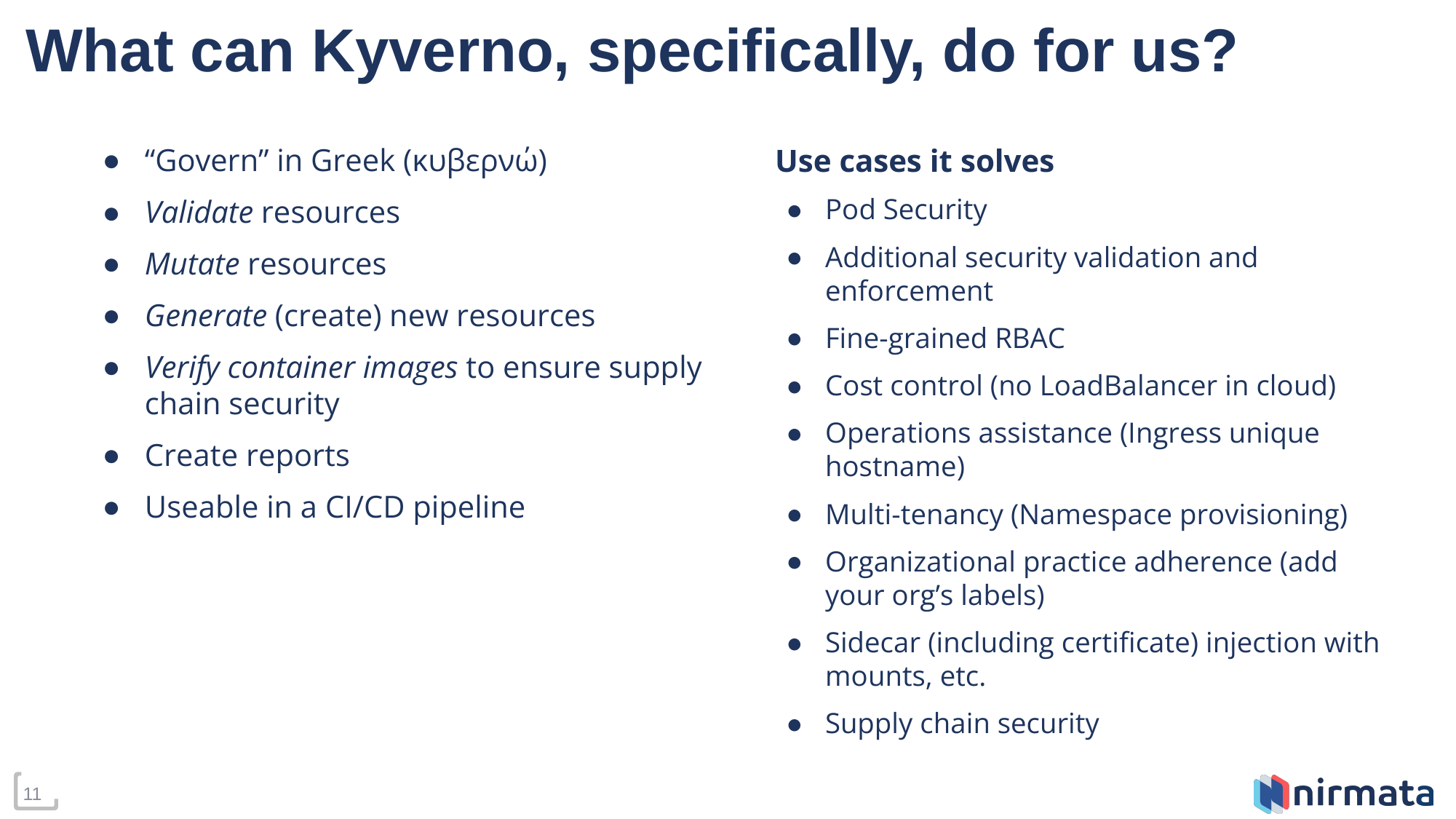

# What can Kyverno, specifically, do for us?
“Govern” in Greek (κυβερνώ)
Validate resources
Mutate resources
Generate (create) new resources
Verify container images to ensure supply chain security
Create reports
Useable in a CI/CD pipeline
Use cases it solves
Pod Security
Additional security validation and enforcement
Fine-grained RBAC
Cost control (no LoadBalancer in cloud)
Operations assistance (Ingress unique hostname)
Multi-tenancy (Namespace provisioning)
Organizational practice adherence (add your org’s labels)
Sidecar (including certificate) injection with mounts, etc.
Supply chain security
11